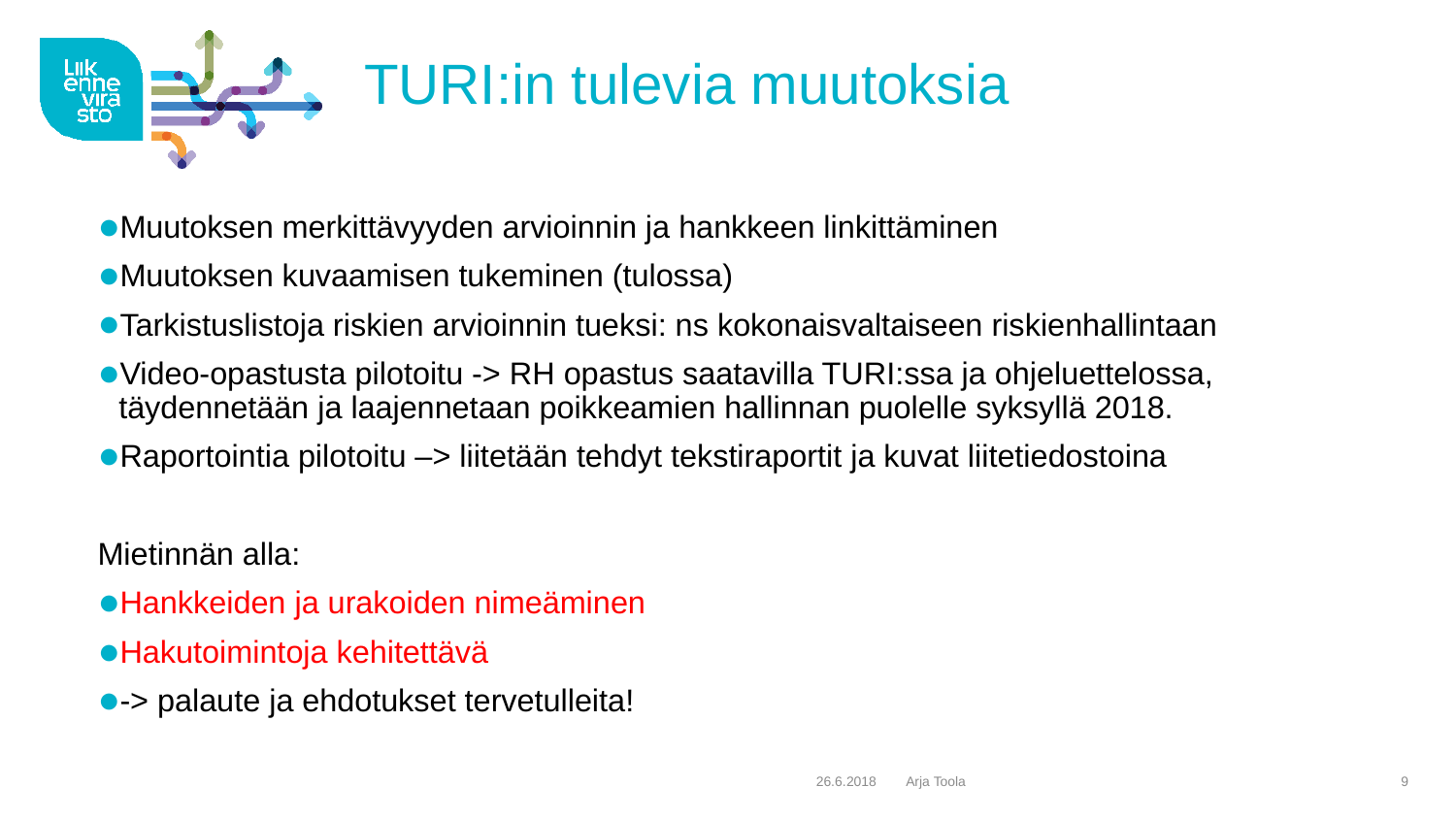

# TURI:in tulevia muutoksia
Muutoksen merkittävyyden arvioinnin ja hankkeen linkittäminen
Muutoksen kuvaamisen tukeminen (tulossa)
Tarkistuslistoja riskien arvioinnin tueksi: ns kokonaisvaltaiseen riskienhallintaan
Video-opastusta pilotoitu -> RH opastus saatavilla TURI:ssa ja ohjeluettelossa, täydennetään ja laajennetaan poikkeamien hallinnan puolelle syksyllä 2018.
Raportointia pilotoitu –> liitetään tehdyt tekstiraportit ja kuvat liitetiedostoina

Mietinnän alla:
Hankkeiden ja urakoiden nimeäminen
Hakutoimintoja kehitettävä
-> palaute ja ehdotukset tervetulleita!

26.6.2018
Arja Toola
9